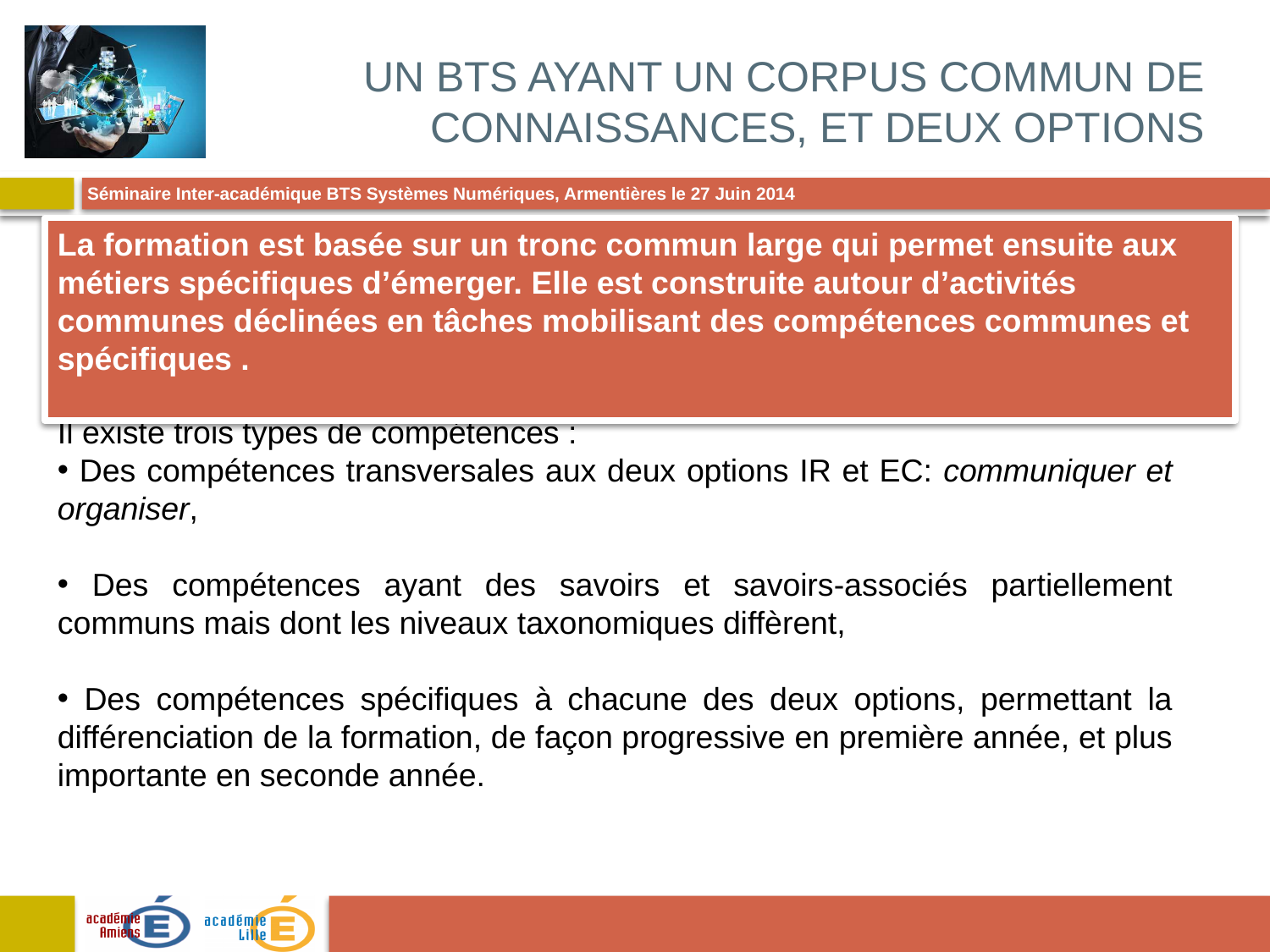

# Un BTS ayant un corpus commun de connaissances, et deux options
La formation est basée sur un tronc commun large qui permet ensuite aux métiers spécifiques d’émerger. Elle est construite autour d’activités communes déclinées en tâches mobilisant des compétences communes et spécifiques .

Il existe trois types de compétences :
 Des compétences transversales aux deux options IR et EC: communiquer et organiser,

 Des compétences ayant des savoirs et savoirs-associés partiellement communs mais dont les niveaux taxonomiques diffèrent,

 Des compétences spécifiques à chacune des deux options, permettant la différenciation de la formation, de façon progressive en première année, et plus importante en seconde année.